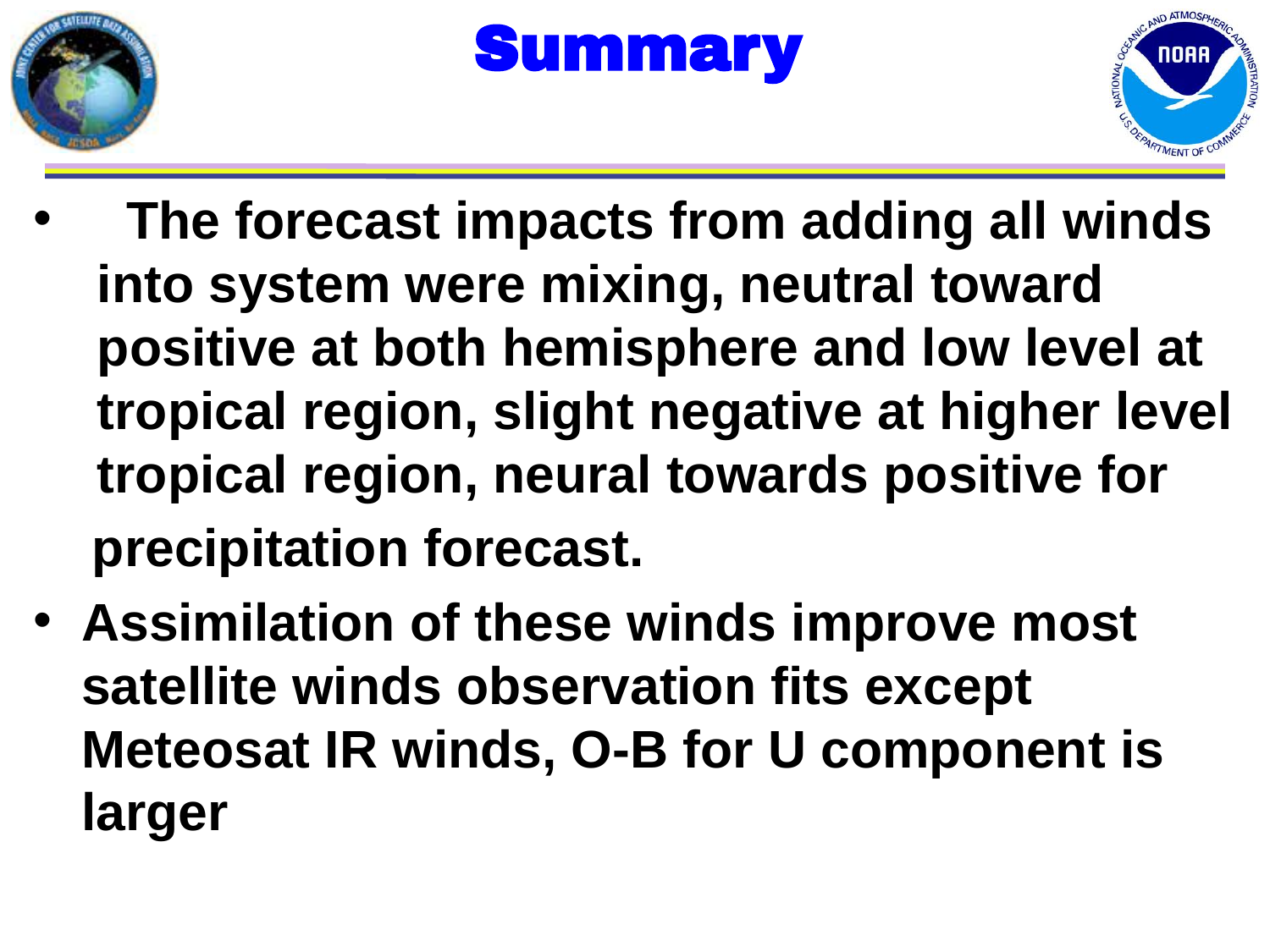

Summary
  The forecast impacts from adding all winds into system were mixing, neutral toward positive at both hemisphere and low level at tropical region, slight negative at higher level tropical region, neural towards positive for
    precipitation forecast.
Assimilation of these winds improve most satellite winds observation fits except Meteosat IR winds, O-B for U component is larger

      25